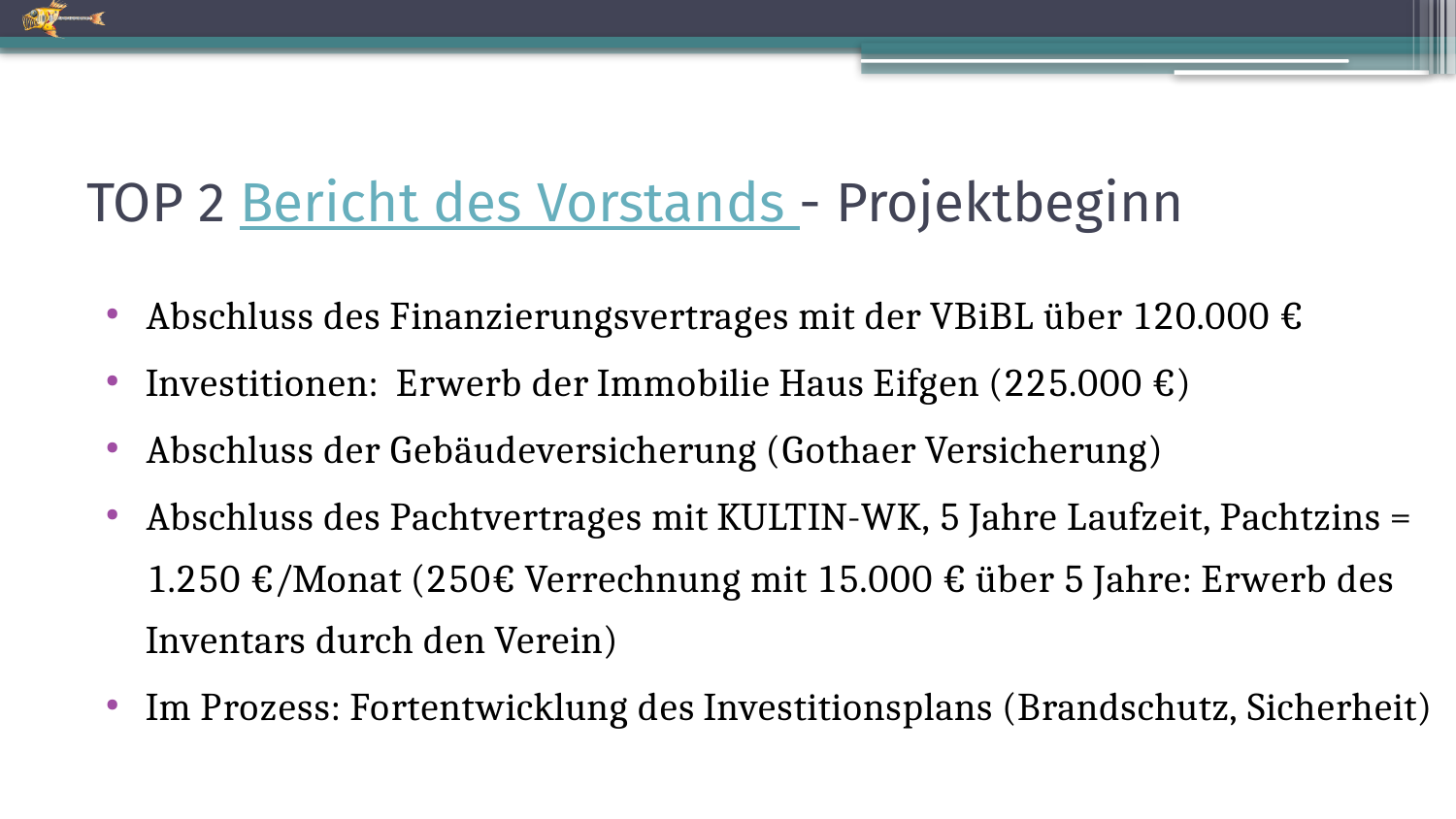

# TOP 2 Bericht des Vorstands - Projektbeginn
Abschluss des Finanzierungsvertrages mit der VBiBL über 120.000 €
Investitionen:  Erwerb der Immobilie Haus Eifgen (225.000 €)
Abschluss der Gebäudeversicherung (Gothaer Versicherung)
Abschluss des Pachtvertrages mit KULTIN-WK, 5 Jahre Laufzeit, Pachtzins = 1.250 €/Monat (250€ Verrechnung mit 15.000 € über 5 Jahre: Erwerb des Inventars durch den Verein)
Im Prozess: Fortentwicklung des Investitionsplans (Brandschutz, Sicherheit)